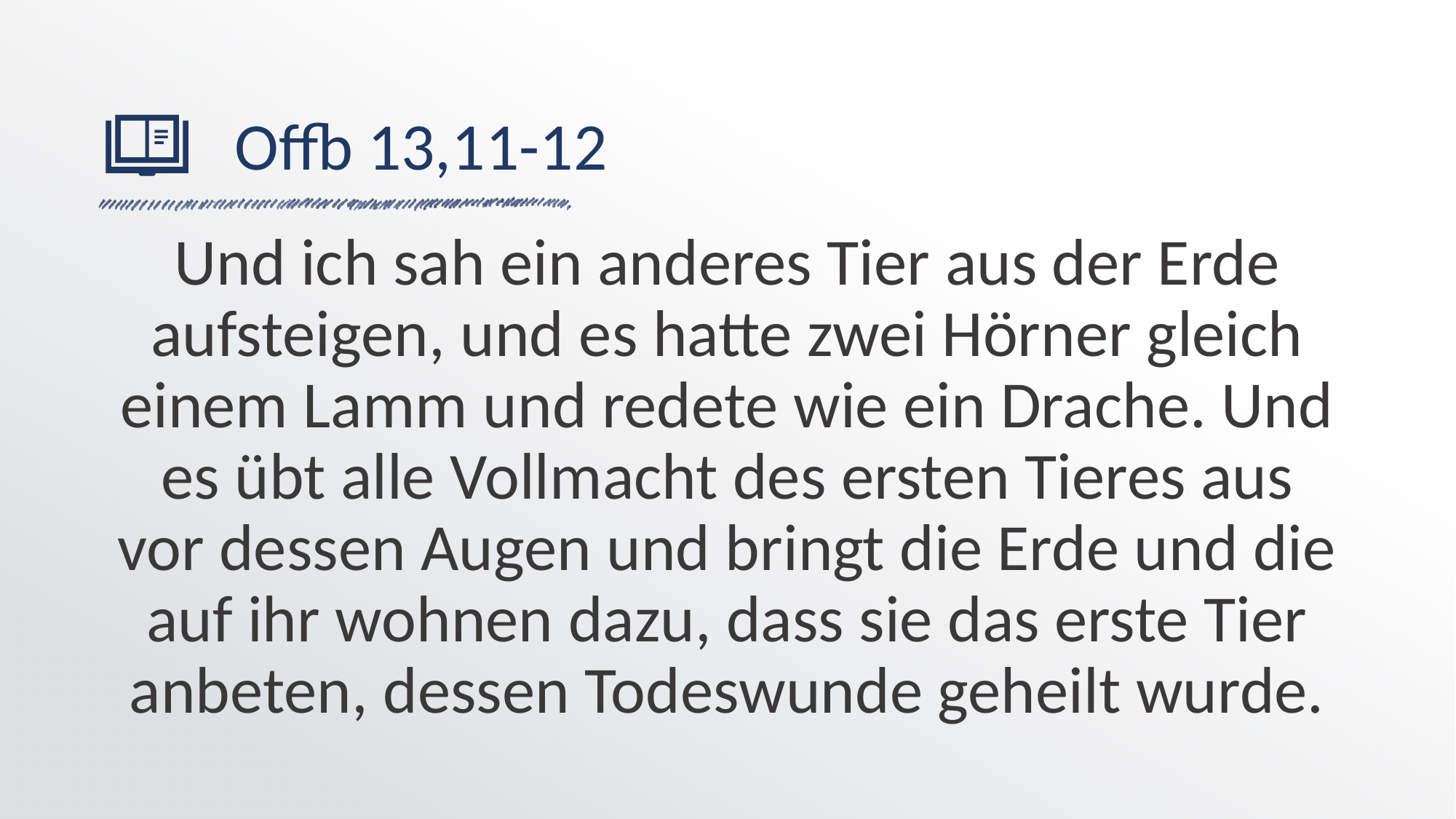

# Offb 13,11-12
Und ich sah ein anderes Tier aus der Erde aufsteigen, und es hatte zwei Hörner gleich einem Lamm und redete wie ein Drache. Und es übt alle Vollmacht des ersten Tieres aus vor dessen Augen und bringt die Erde und die auf ihr wohnen dazu, dass sie das erste Tier anbeten, dessen Todeswunde geheilt wurde.